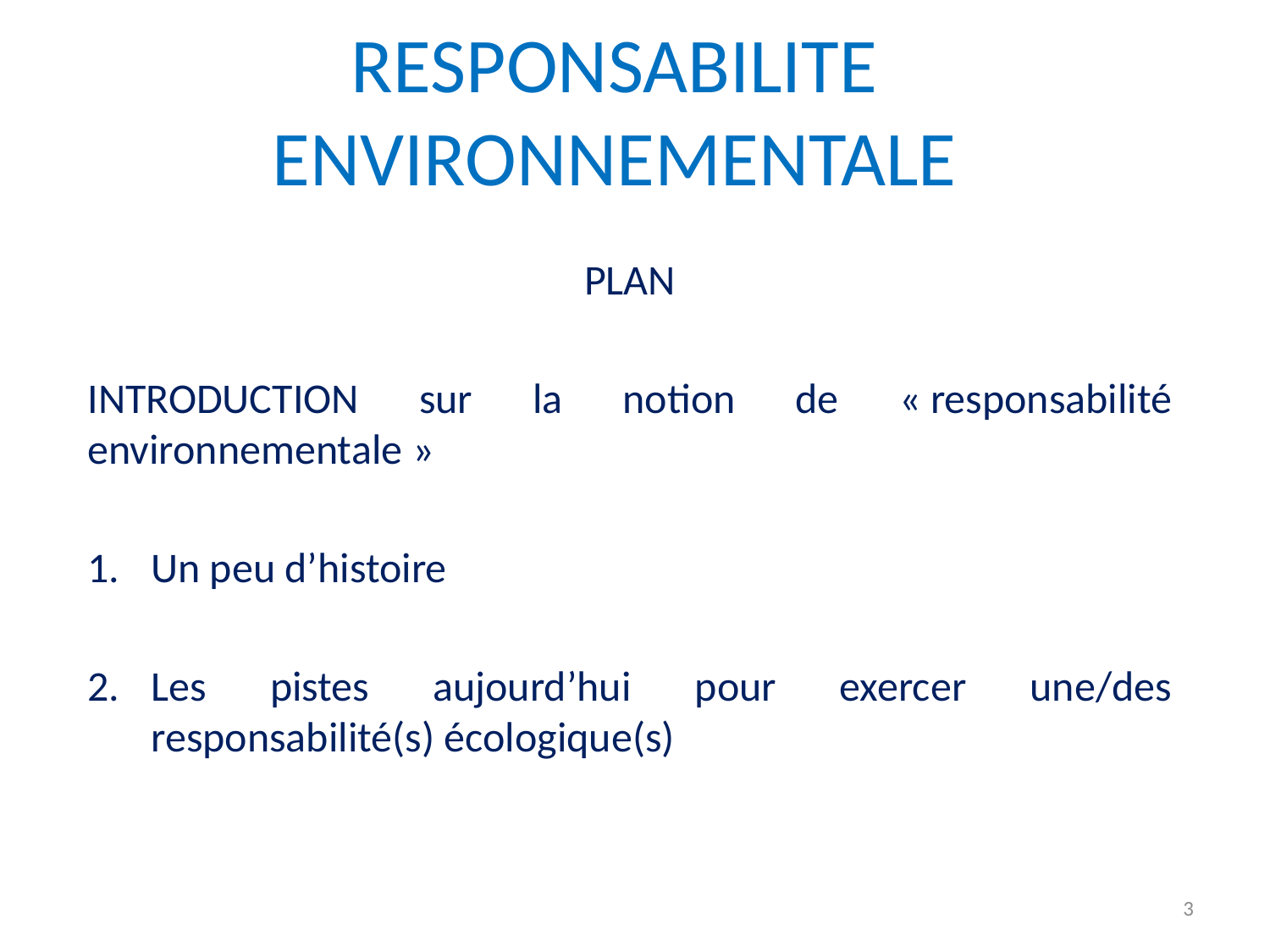

# RESPONSABILITE ENVIRONNEMENTALE
PLAN

INTRODUCTION sur la notion de « responsabilité environnementale »

Un peu d’histoire

Les pistes aujourd’hui pour exercer une/des responsabilité(s) écologique(s)

3